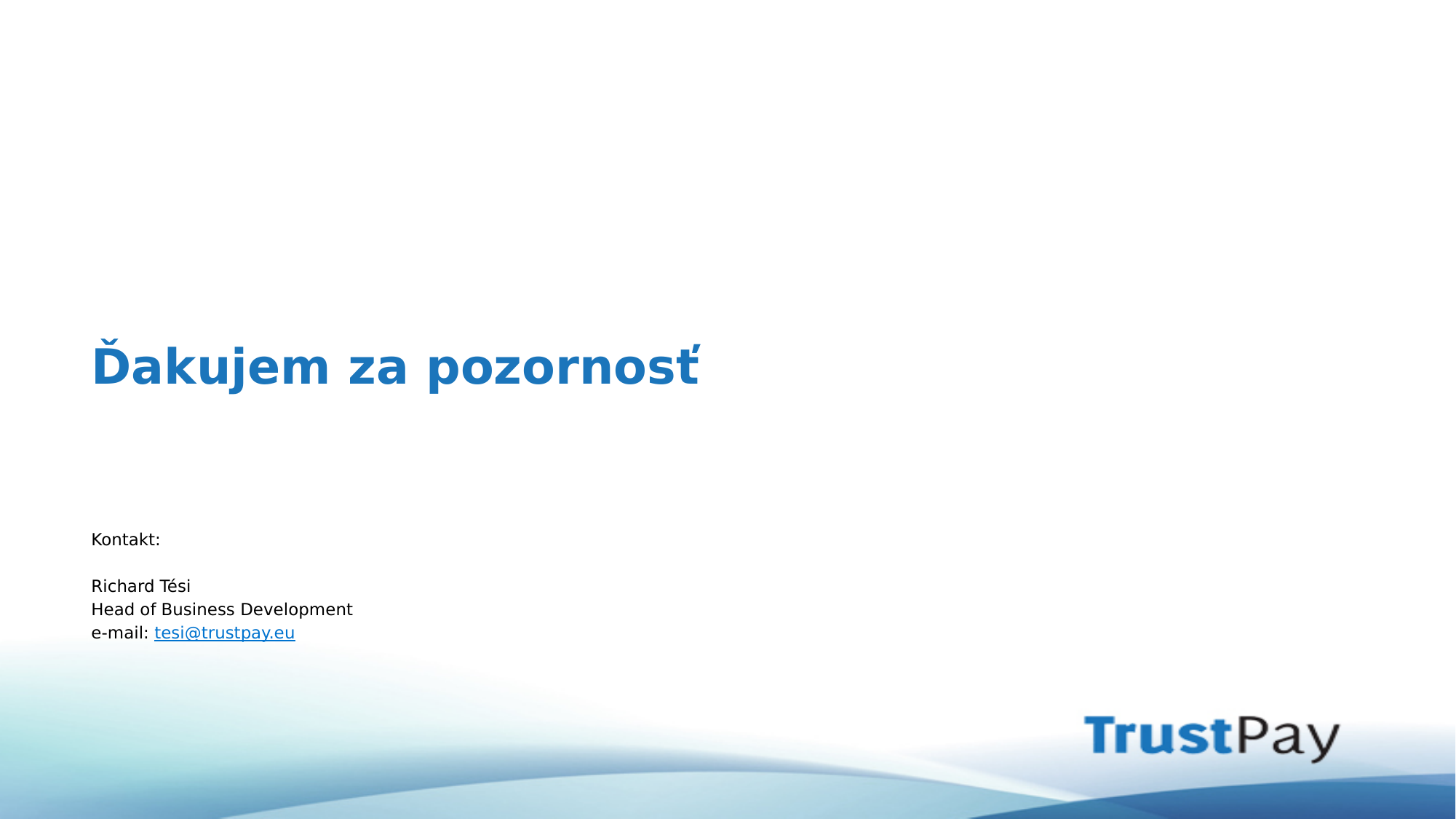

# Ďakujem za pozornosť
Kontakt:

Richard Tési
Head of Business Development
e-mail: tesi@trustpay.eu